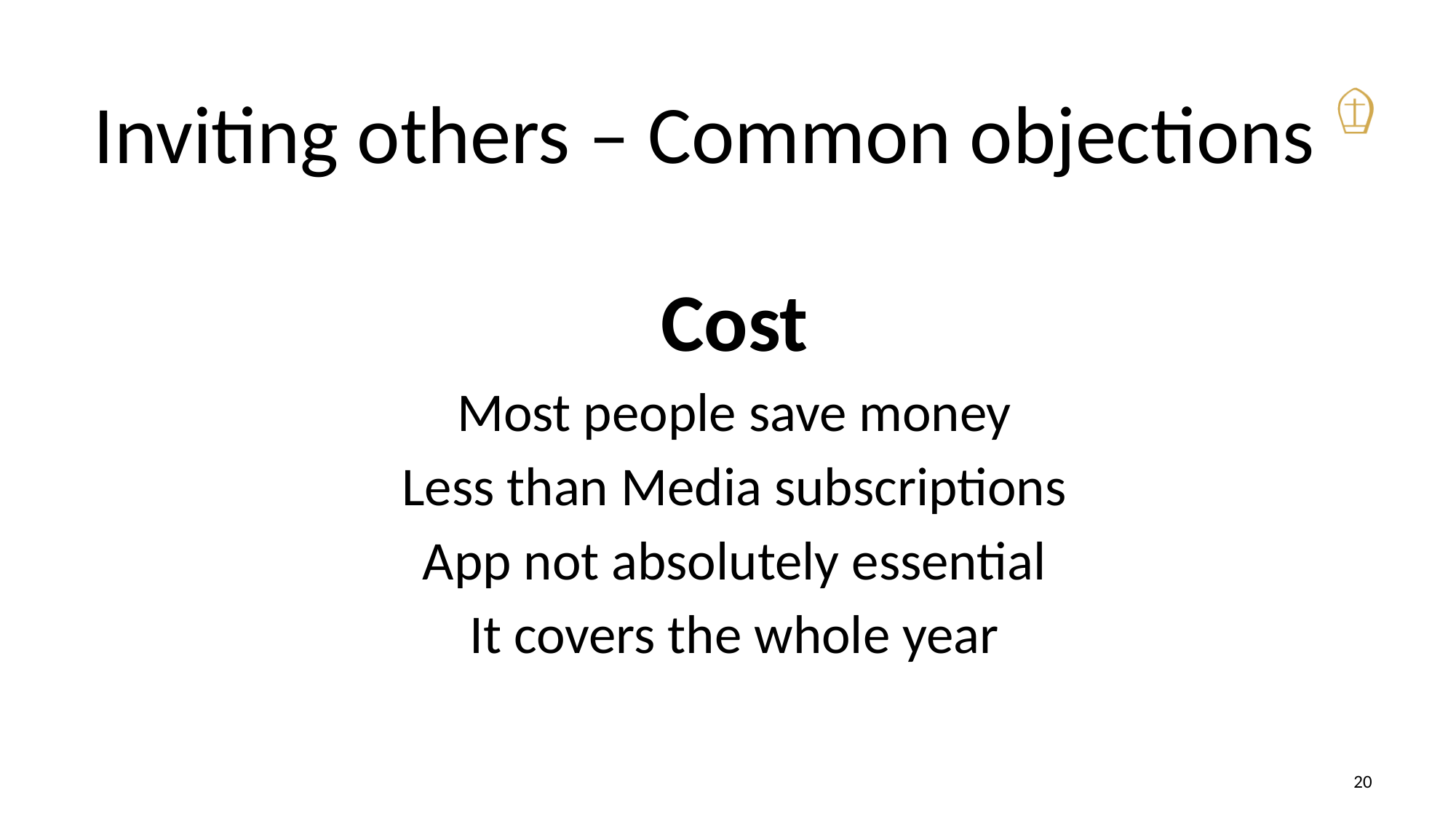

# Inviting others – Common objections
Cost
Most people save money
Less than Media subscriptions
App not absolutely essential
It covers the whole year
20